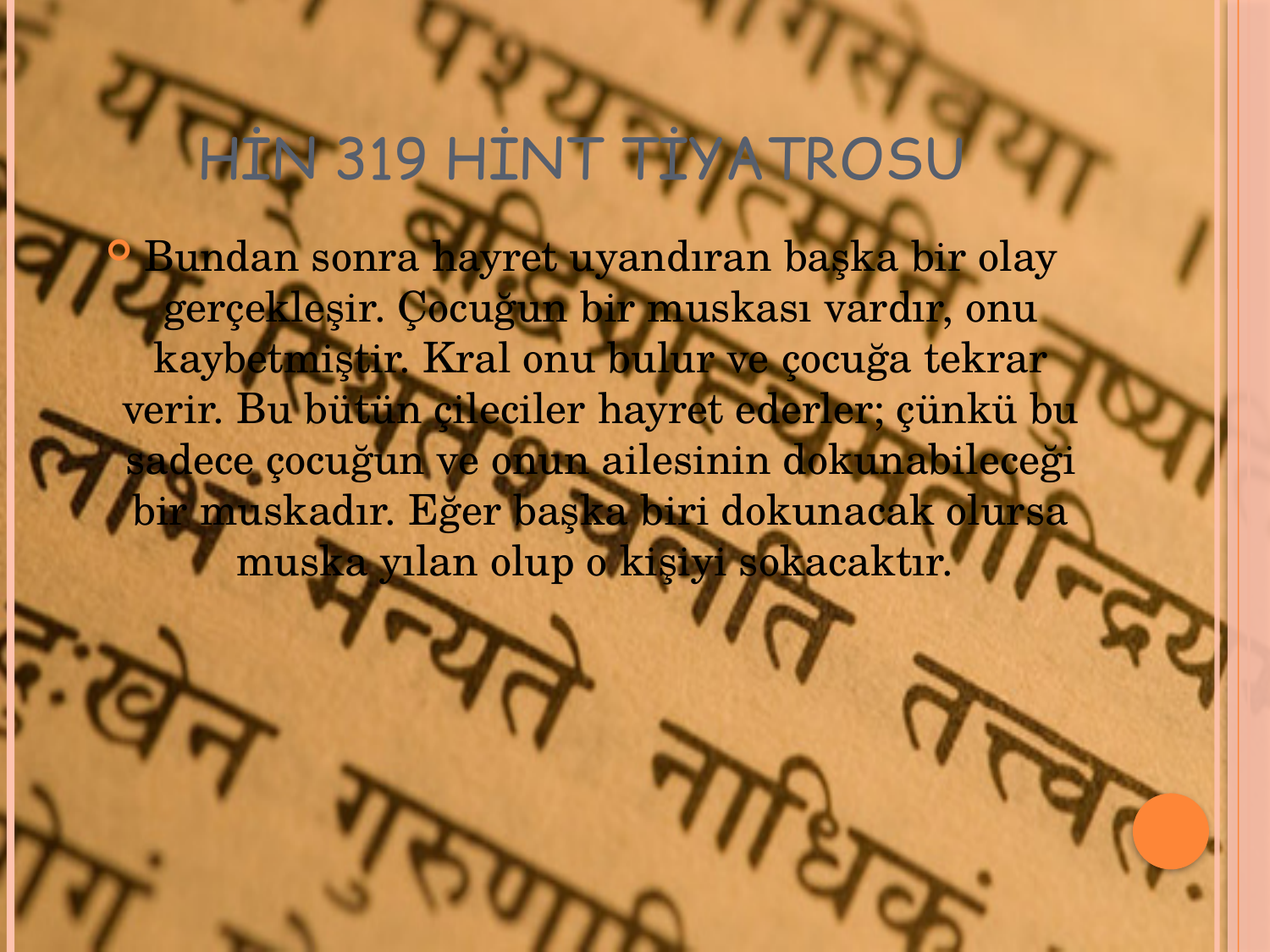

# HİN 319 Hint Tiyatrosu
Bundan sonra hayret uyandıran başka bir olay gerçekleşir. Çocuğun bir muskası vardır, onu kaybetmiştir. Kral onu bulur ve çocuğa tekrar verir. Bu bütün çileciler hayret ederler; çünkü bu sadece çocuğun ve onun ailesinin dokunabileceği bir muskadır. Eğer başka biri dokunacak olursa muska yılan olup o kişiyi sokacaktır.